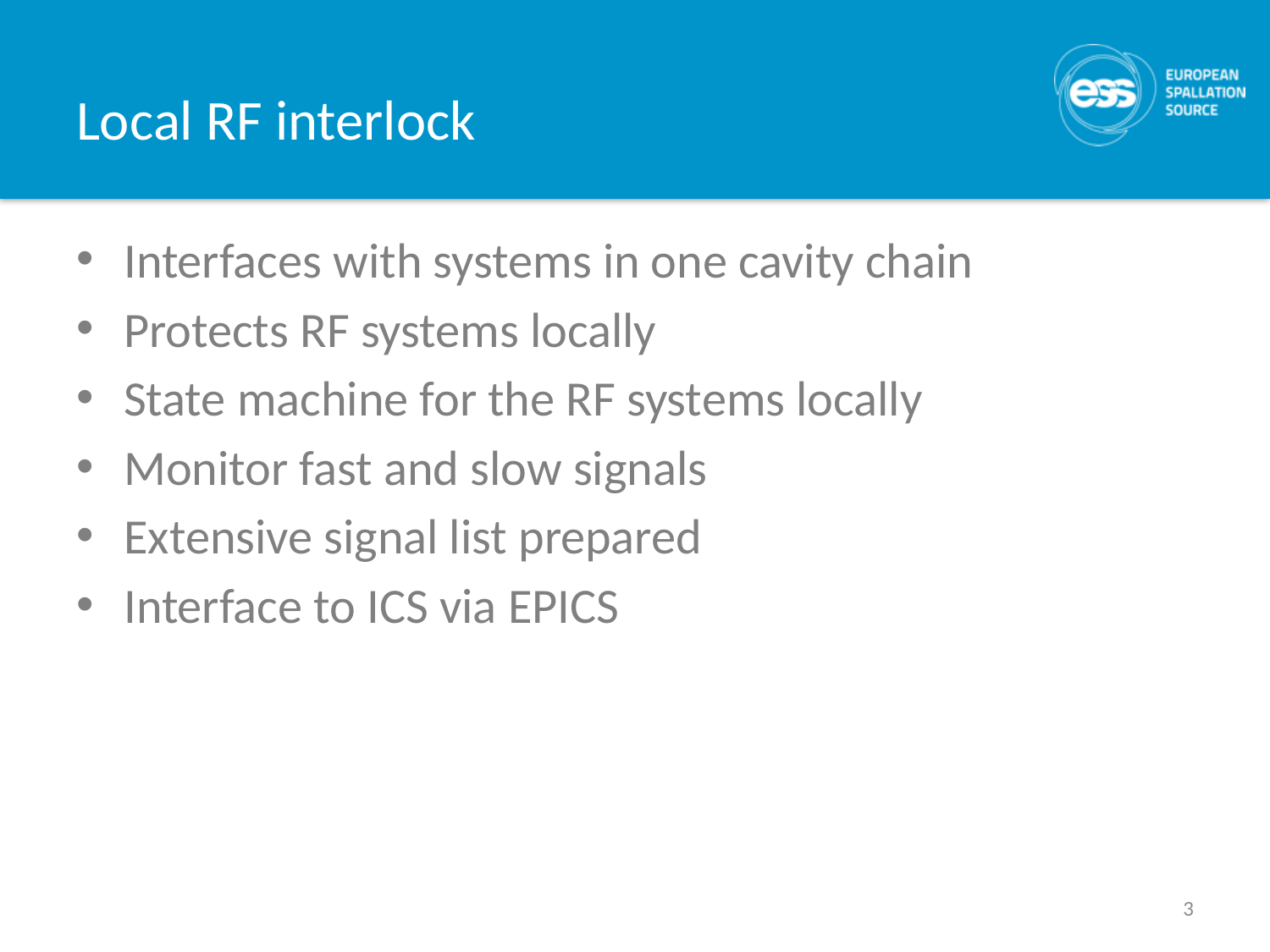

# Local RF interlock
Interfaces with systems in one cavity chain
Protects RF systems locally
State machine for the RF systems locally
Monitor fast and slow signals
Extensive signal list prepared
Interface to ICS via EPICS
3